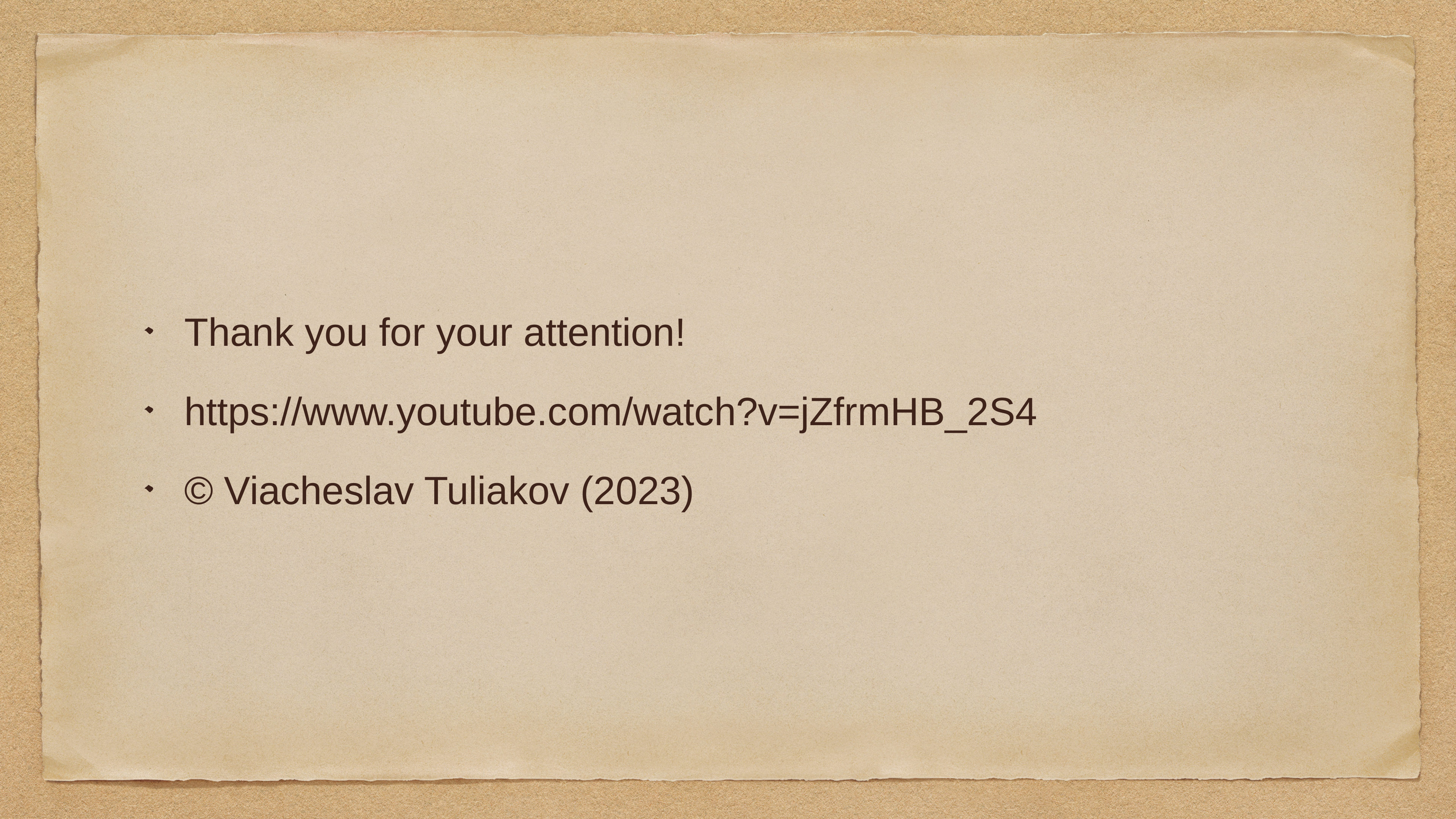

Thank you for your attention!
https://www.youtube.com/watch?v=jZfrmHB_2S4
© Viacheslav Tuliakov (2023)